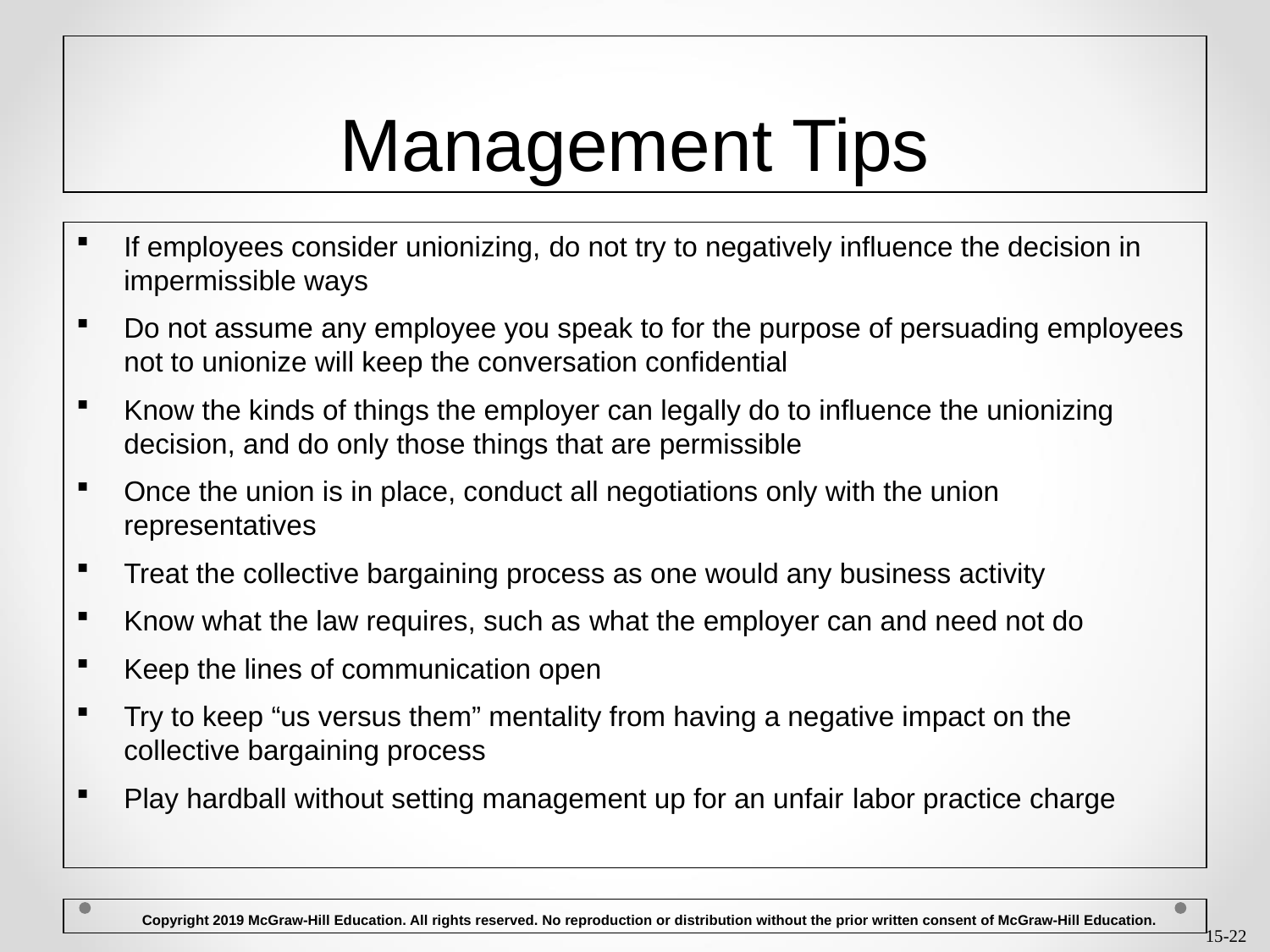

# Management Tips
If employees consider unionizing, do not try to negatively influence the decision in impermissible ways
Do not assume any employee you speak to for the purpose of persuading employees not to unionize will keep the conversation confidential
Know the kinds of things the employer can legally do to influence the unionizing decision, and do only those things that are permissible
Once the union is in place, conduct all negotiations only with the union representatives
Treat the collective bargaining process as one would any business activity
Know what the law requires, such as what the employer can and need not do
Keep the lines of communication open
Try to keep “us versus them” mentality from having a negative impact on the collective bargaining process
Play hardball without setting management up for an unfair labor practice charge
            Copyright 2019 McGraw-Hill Education. All rights reserved. No reproduction or distribution without the prior written consent of McGraw-Hill Education.